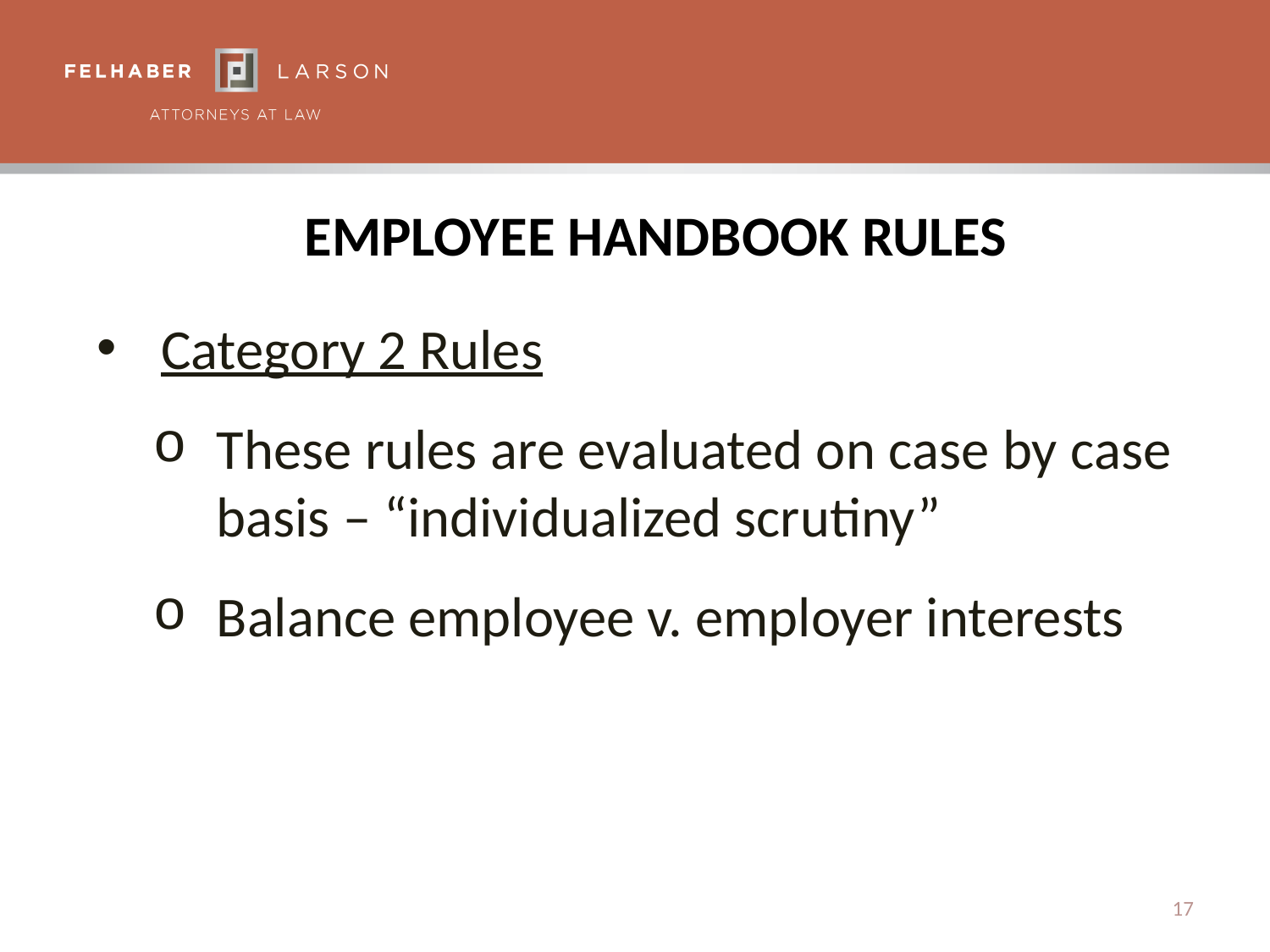

# Employee Handbook Rules
Category 2 Rules
These rules are evaluated on case by case basis – “individualized scrutiny”
Balance employee v. employer interests

17